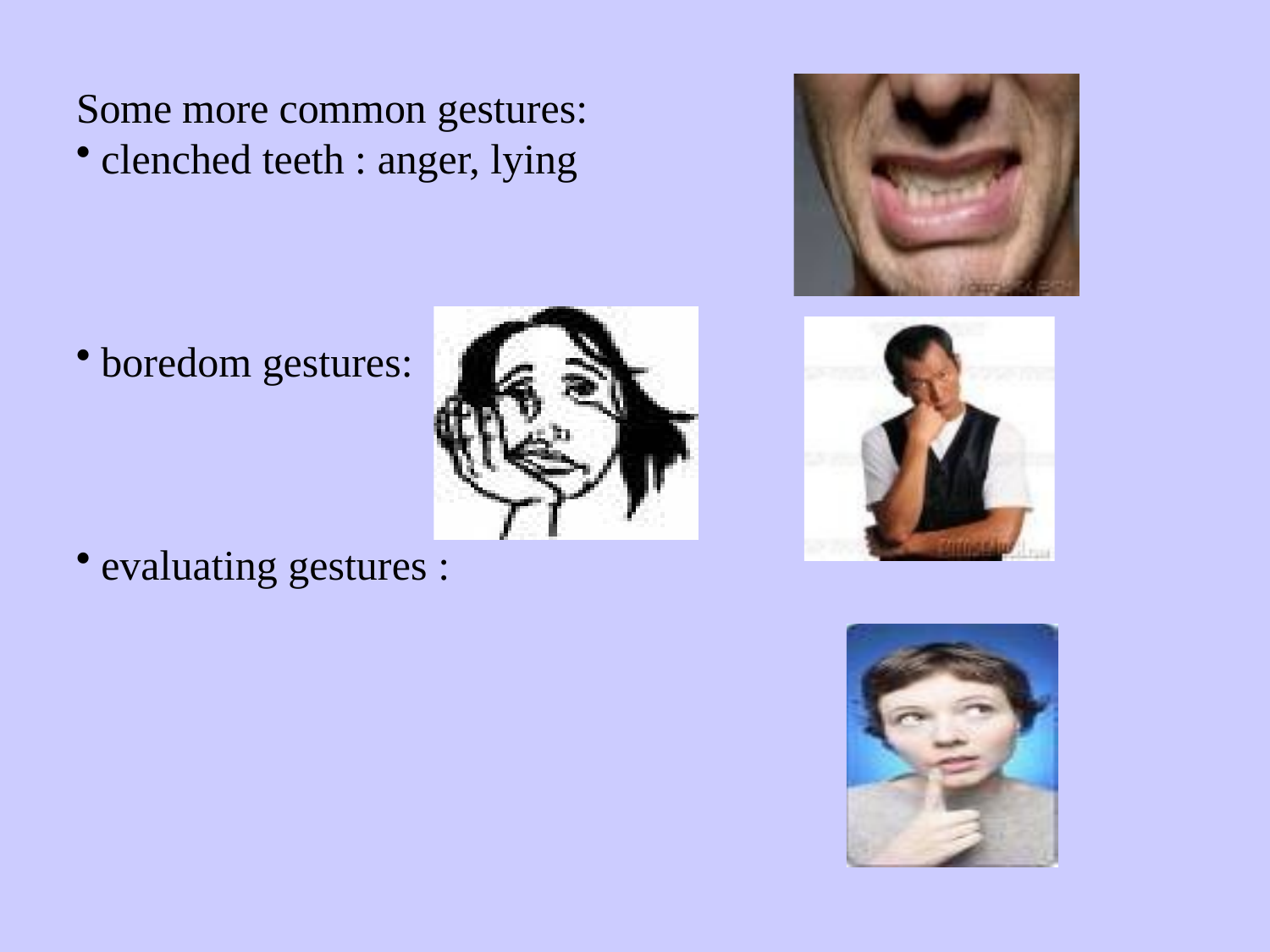

Some more common gestures:
clenched teeth : anger, lying

boredom gestures:
evaluating gestures :